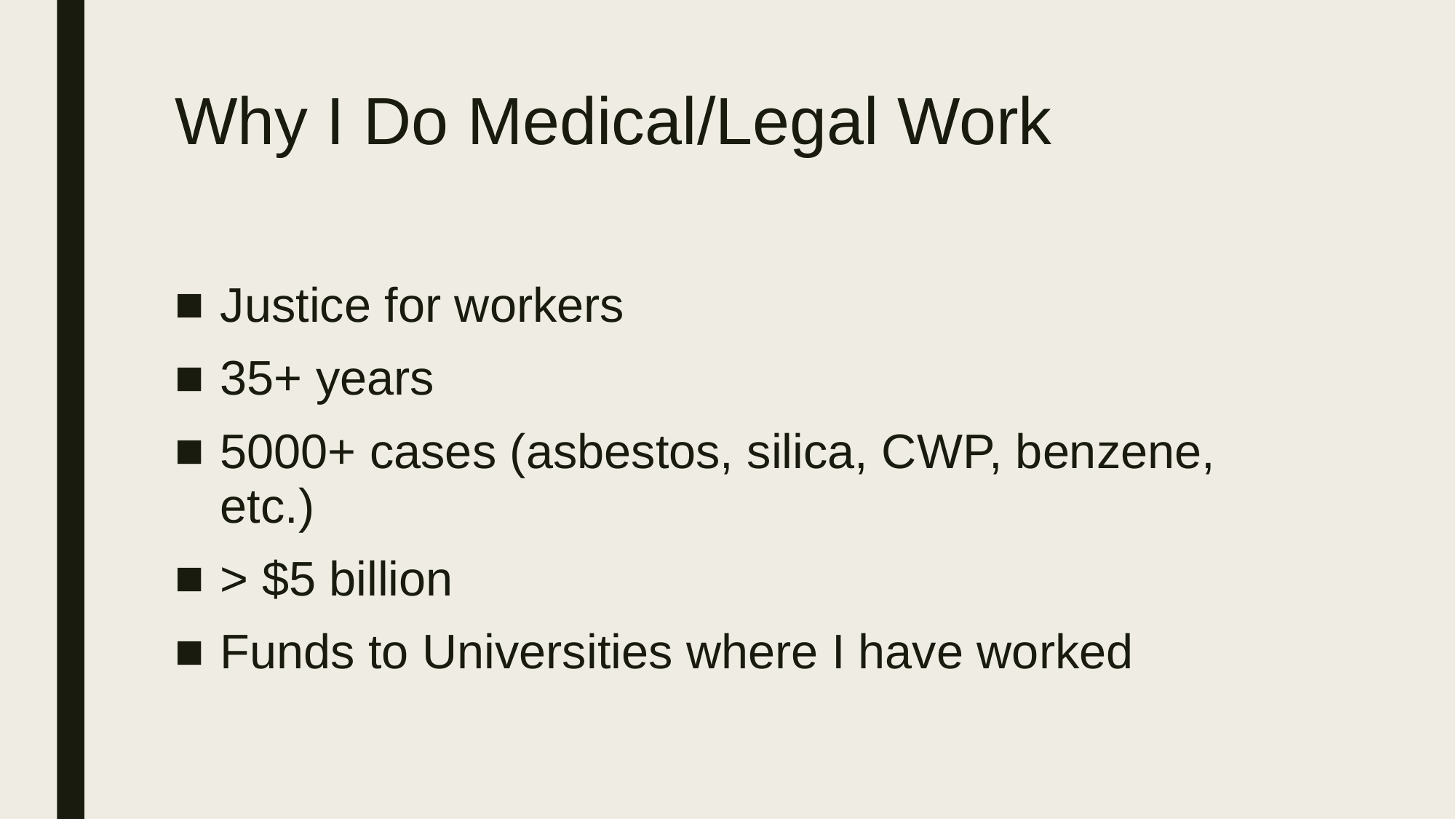

# Why I Do Medical/Legal Work
Justice for workers
35+ years
5000+ cases (asbestos, silica, CWP, benzene, etc.)
> $5 billion
Funds to Universities where I have worked